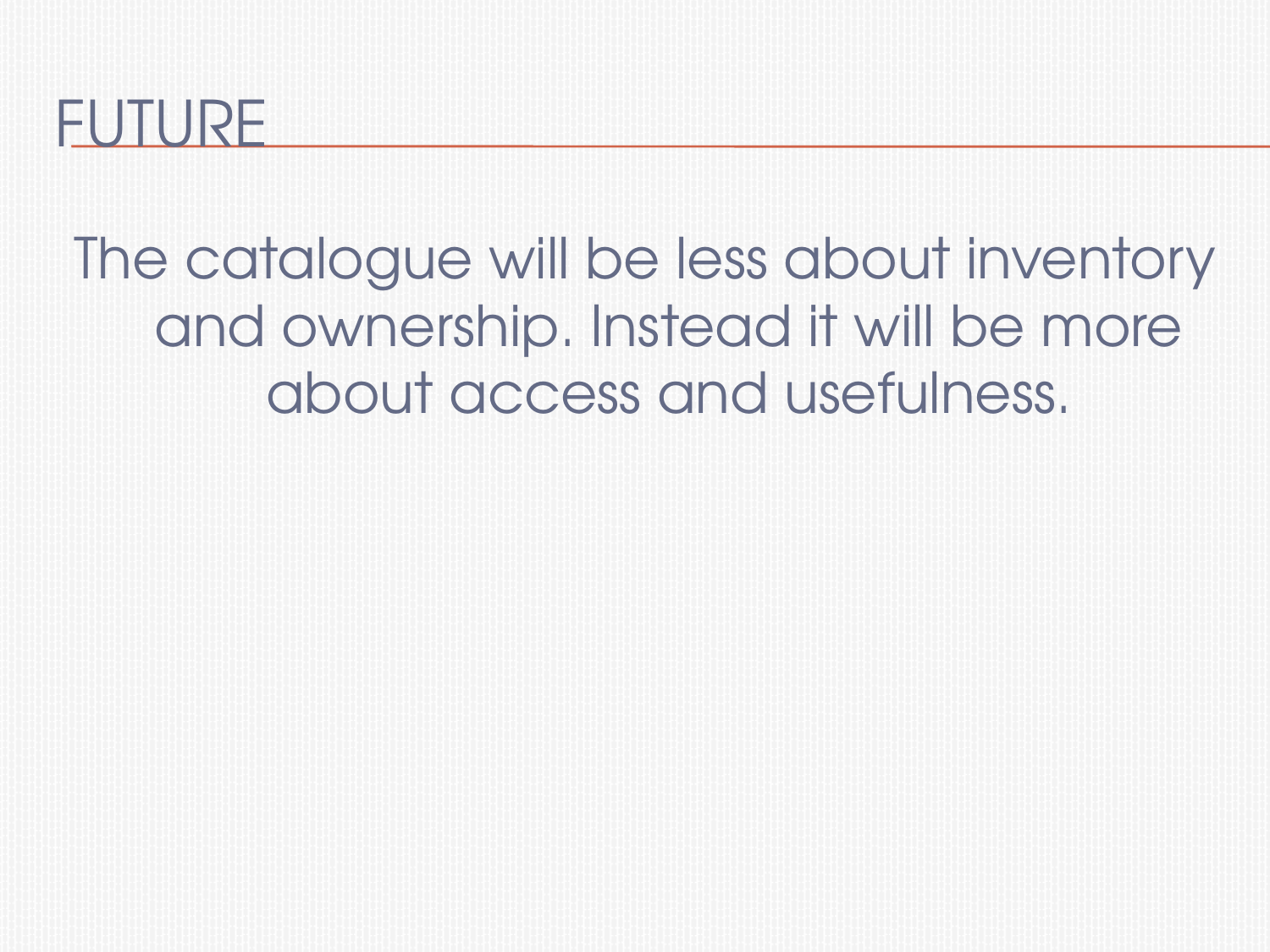

# Future
The catalogue will be less about inventory and ownership. Instead it will be more about access and usefulness.